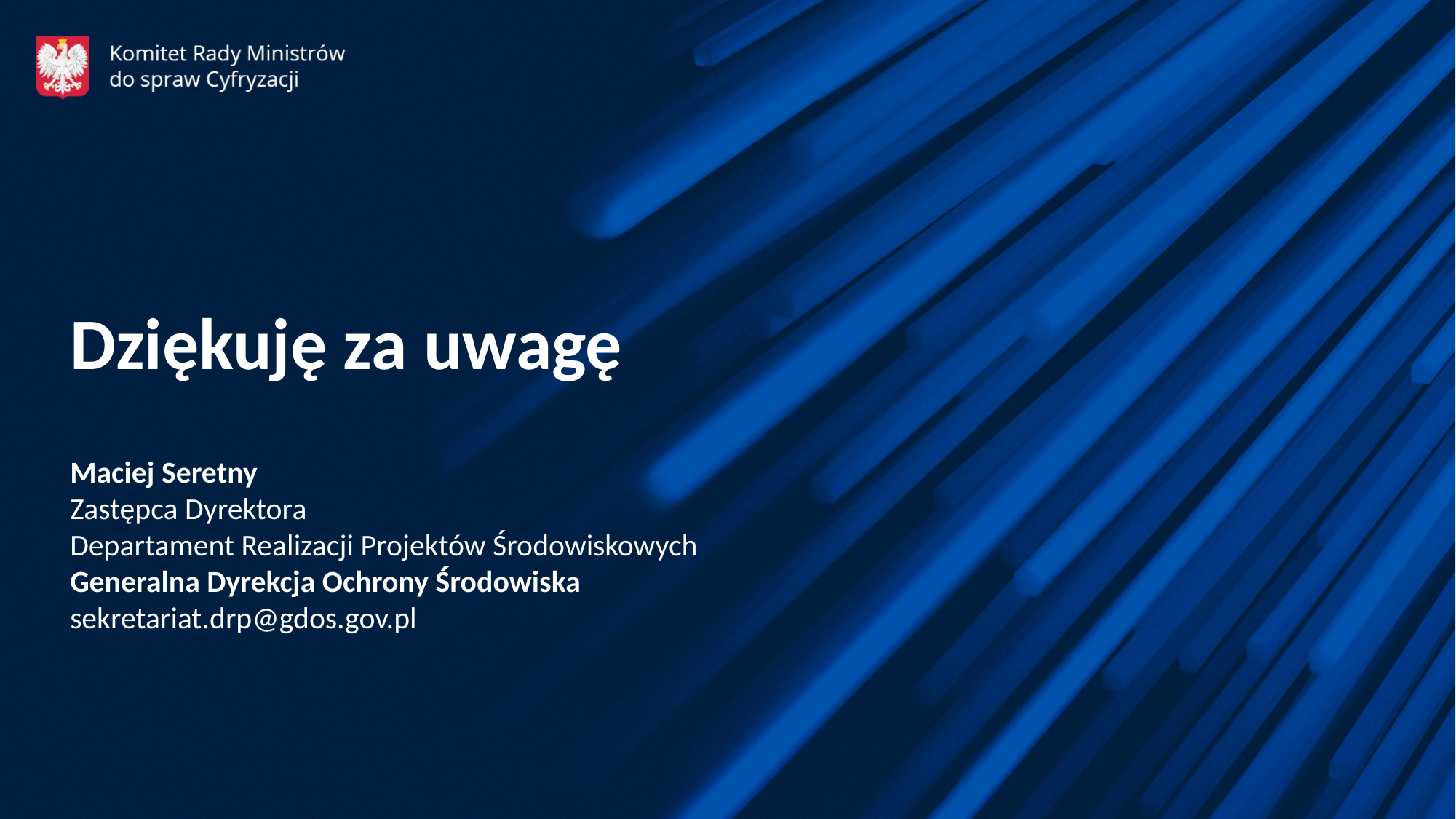

Dziękuję za uwagę
Maciej Seretny
Zastępca Dyrektora
Departament Realizacji Projektów Środowiskowych
Generalna Dyrekcja Ochrony Środowiska
sekretariat.drp@gdos.gov.pl